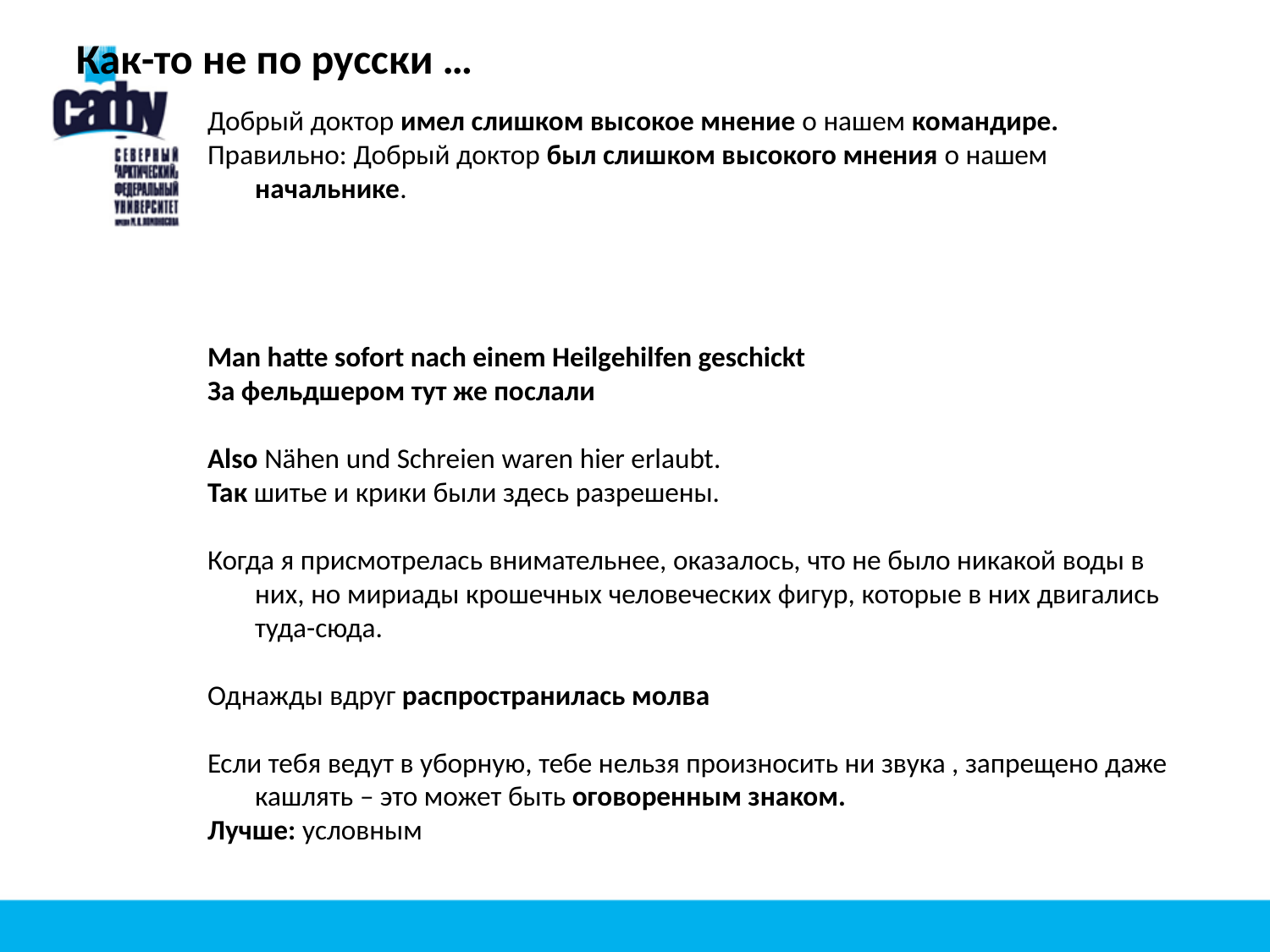

Как-то не по русски …

Добрый доктор имел слишком высокое мнение о нашем командире.
Правильно: Добрый доктор был слишком высокого мнения о нашем начальнике.

Man hatte sofort nach einem Heilgehilfen geschickt
За фельдшером тут же послали

Also Nähen und Schreien waren hier erlaubt.
Так шитье и крики были здесь разрешены.

Когда я присмотрелась внимательнее, оказалось, что не было никакой воды в них, но мириады крошечных человеческих фигур, которые в них двигались туда-сюда.

Однажды вдруг распространилась молва

Если тебя ведут в уборную, тебе нельзя произносить ни звука , запрещено даже кашлять – это может быть оговоренным знаком.
Лучше: условным